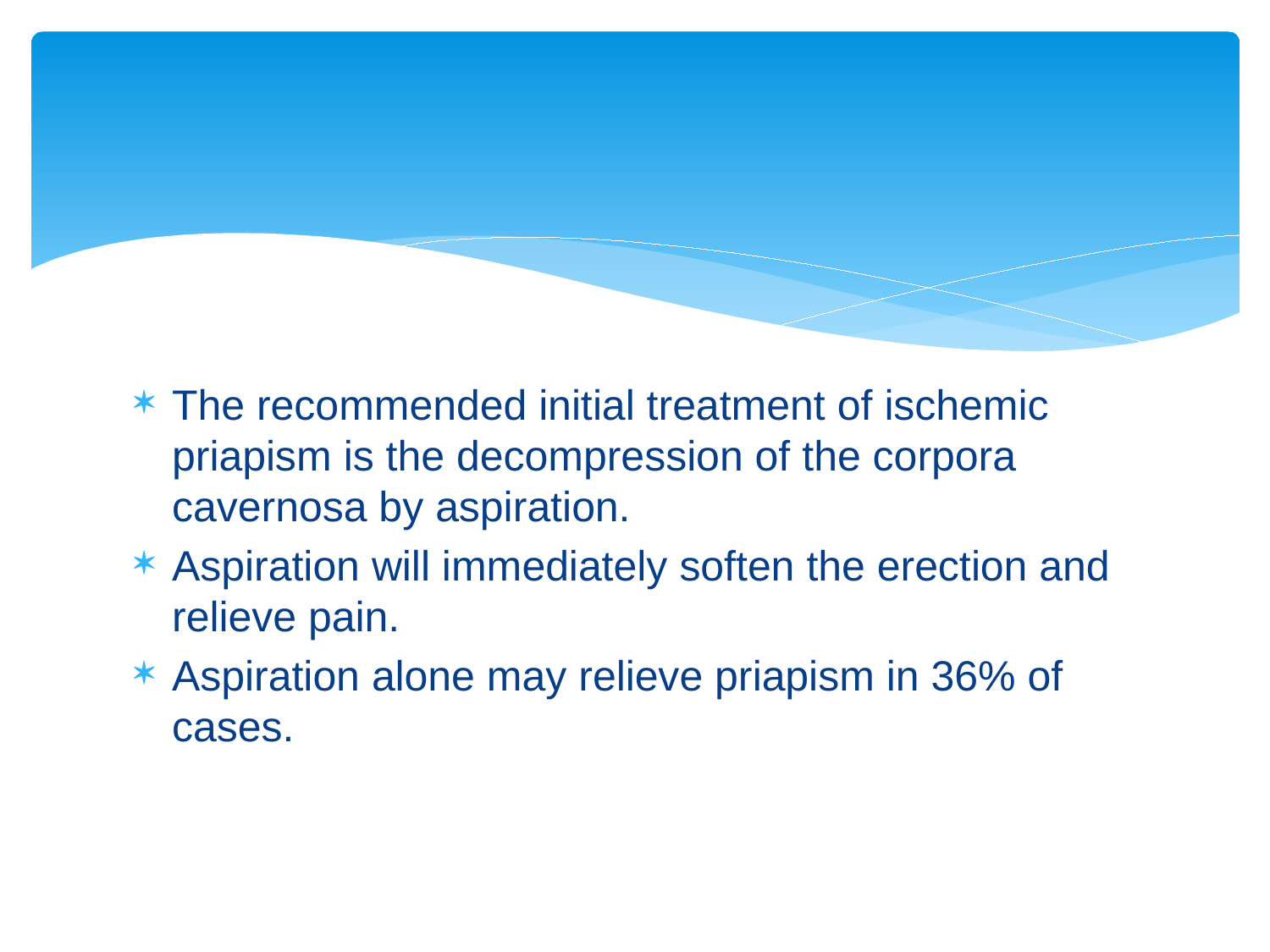

#
The recommended initial treatment of ischemic priapism is the decompression of the corpora cavernosa by aspiration.
Aspiration will immediately soften the erection and relieve pain.
Aspiration alone may relieve priapism in 36% of cases.